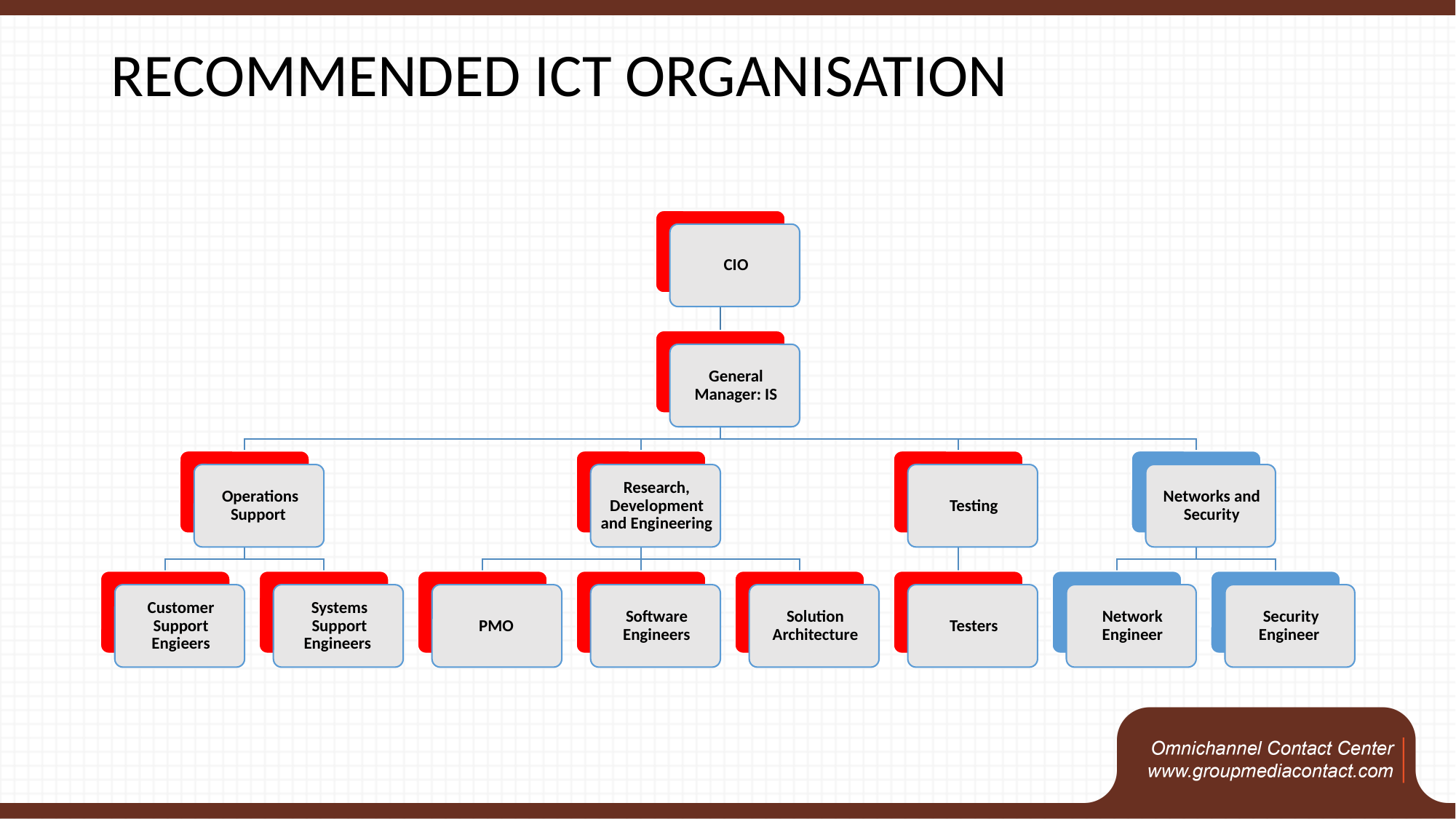

# RECOMMENDED ICT ORGANISATION
CIO
General Manager: IS
Operations Support
Customer Support Engieers
Systems Support Engineers
Research, Development and Engineering
PMO
Software Engineers
Solution Architecture
Testing
Testers
Networks and Security
Network Engineer
Security Engineer